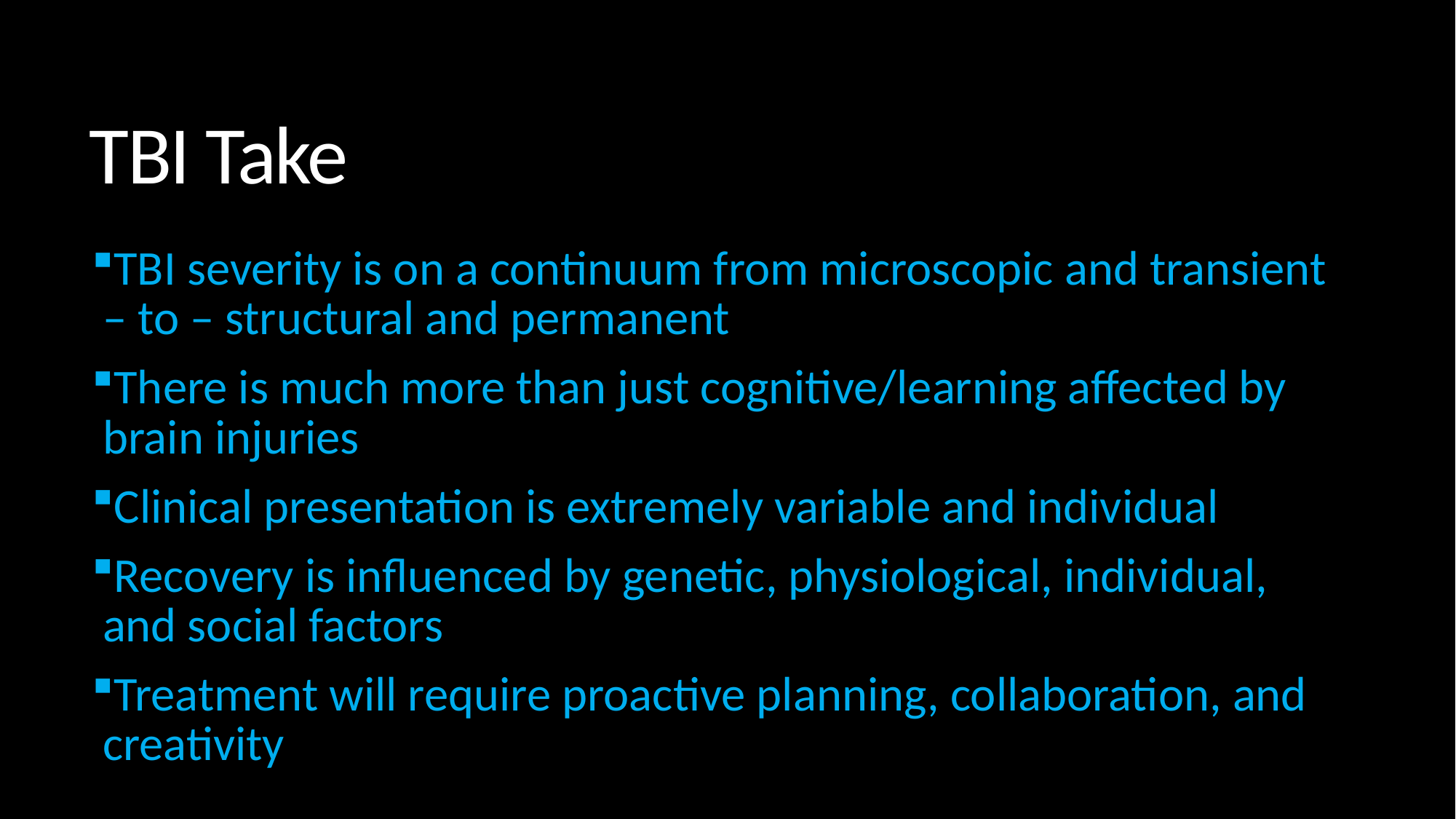

# TBI Take
TBI severity is on a continuum from microscopic and transient – to – structural and permanent
There is much more than just cognitive/learning affected by brain injuries
Clinical presentation is extremely variable and individual
Recovery is influenced by genetic, physiological, individual, and social factors
Treatment will require proactive planning, collaboration, and creativity